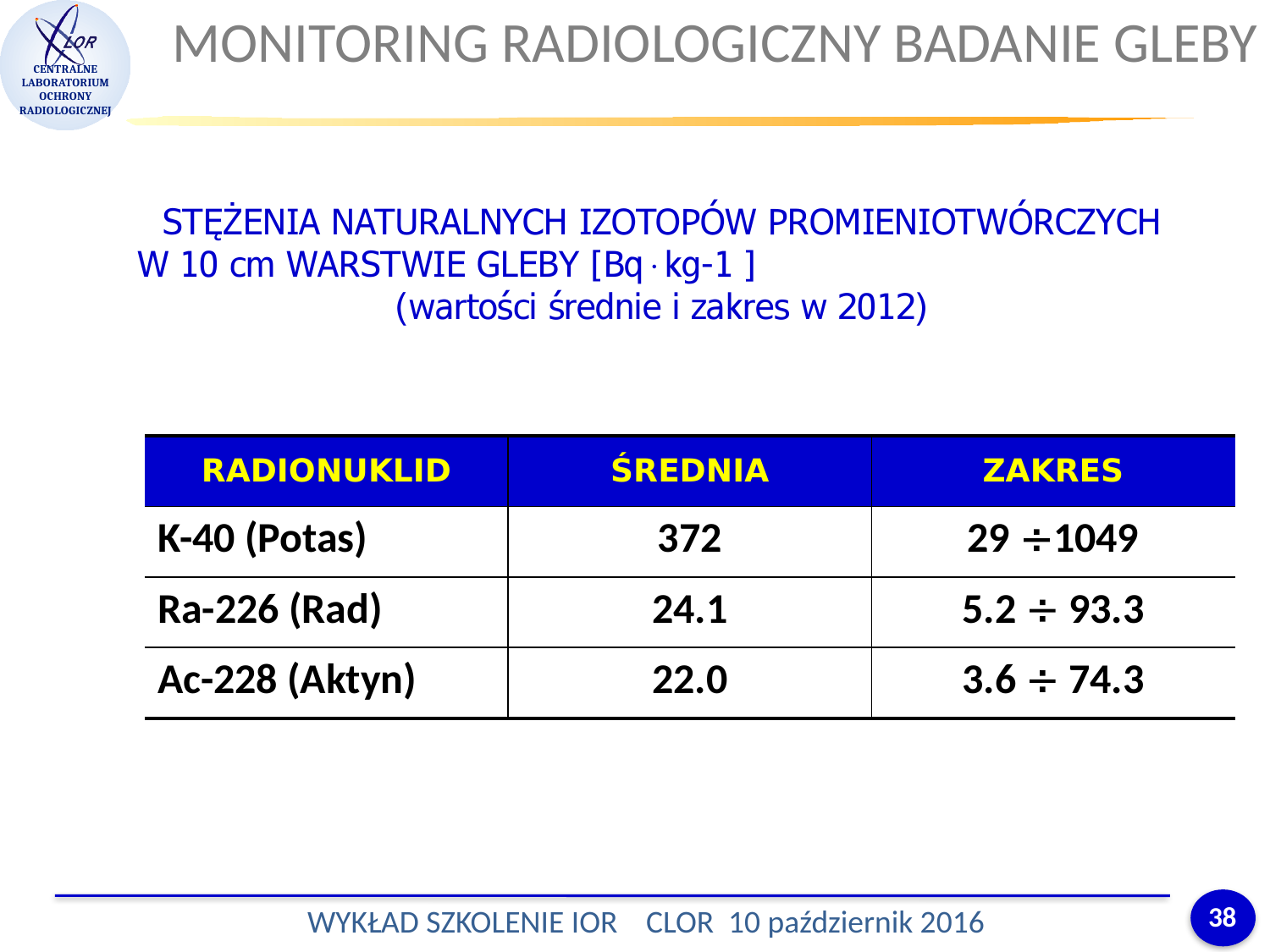

MONITORING RADIOLOGICZNY BADANIE GLEBY
STĘŻENIA NATURALNYCH IZOTOPÓW PROMIENIOTWÓRCZYCH
W 10 cm WARSTWIE GLEBY [Bq⋅kg-1 ]                                        (wartości średnie i zakres w 2012)
| RADIONUKLID | ŚREDNIA | ZAKRES |
| --- | --- | --- |
| K-40 (Potas) | 372 | 29 ÷1049 |
| Ra-226 (Rad) | 24.1 | 5.2 ÷ 93.3 |
| Ac-228 (Aktyn) | 22.0 | 3.6 ÷ 74.3 |
38